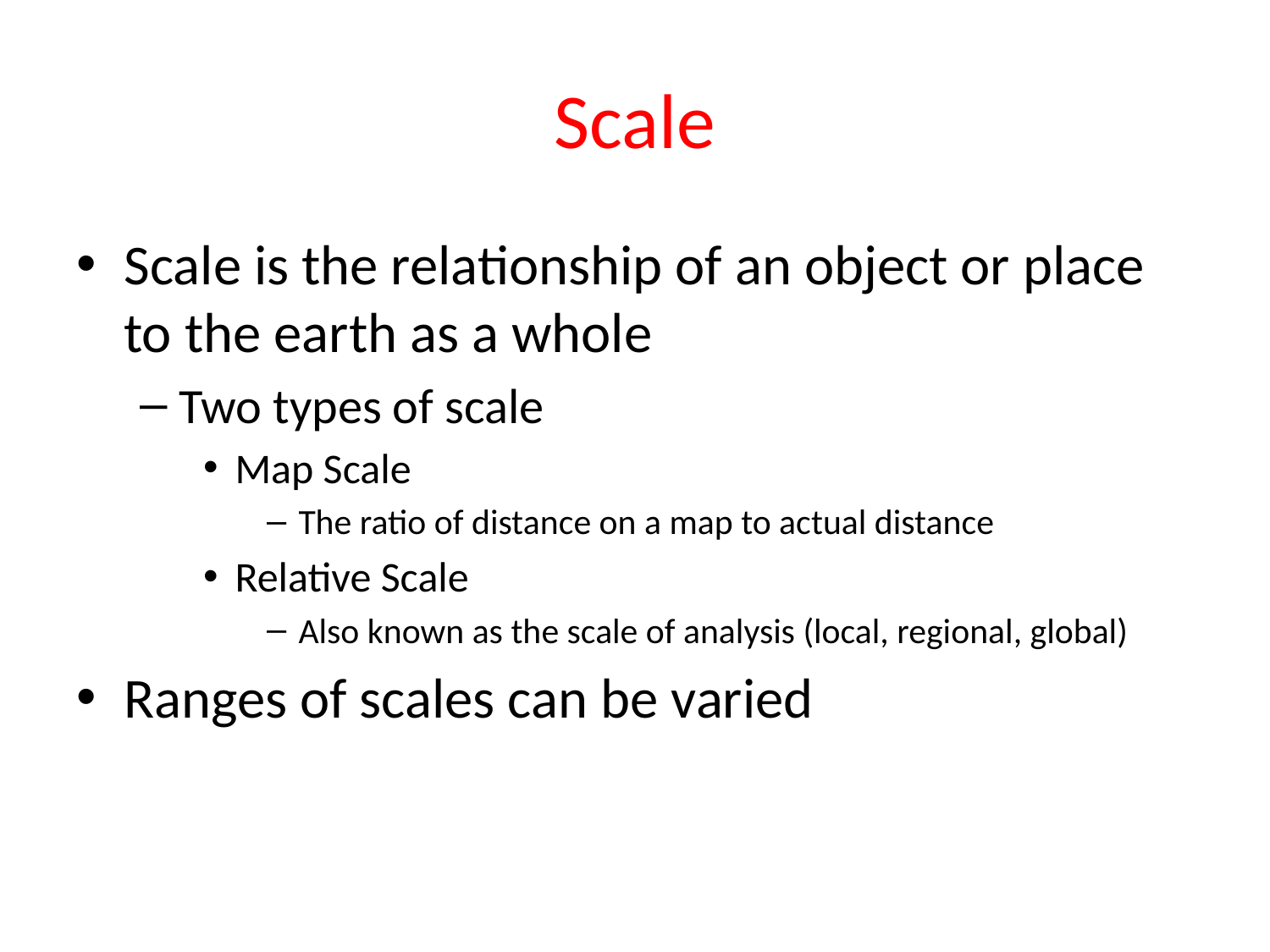

# Scale
Scale is the relationship of an object or place to the earth as a whole
Two types of scale
Map Scale
The ratio of distance on a map to actual distance
Relative Scale
Also known as the scale of analysis (local, regional, global)
Ranges of scales can be varied